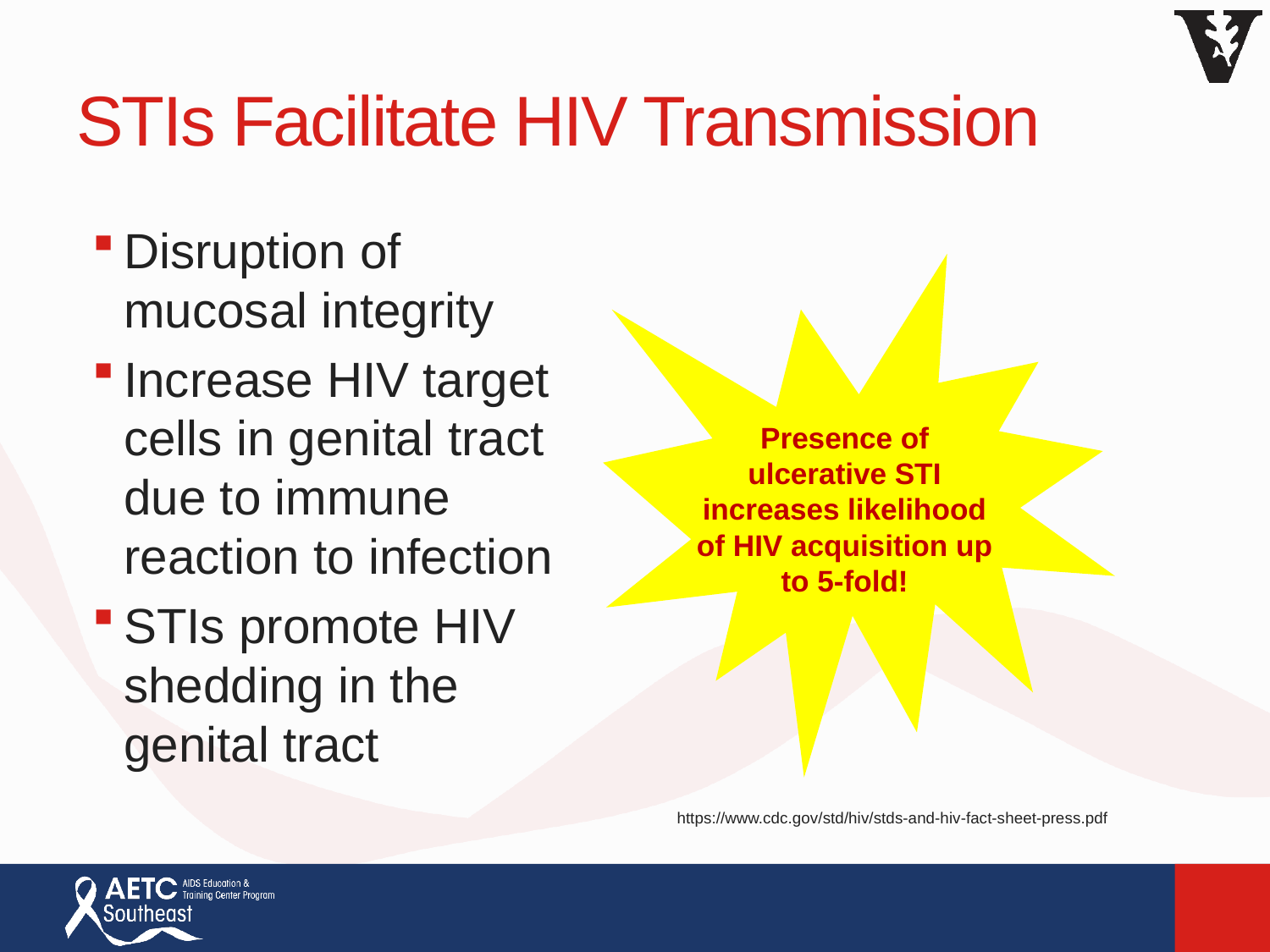

# STIs Facilitate HIV Transmission
Disruption of mucosal integrity
Increase HIV target cells in genital tract due to immune reaction to infection
STIs promote HIV shedding in the genital tract

Presence of ulcerative STI increases likelihood of HIV acquisition up to 5-fold!
https://www.cdc.gov/std/hiv/stds-and-hiv-fact-sheet-press.pdf